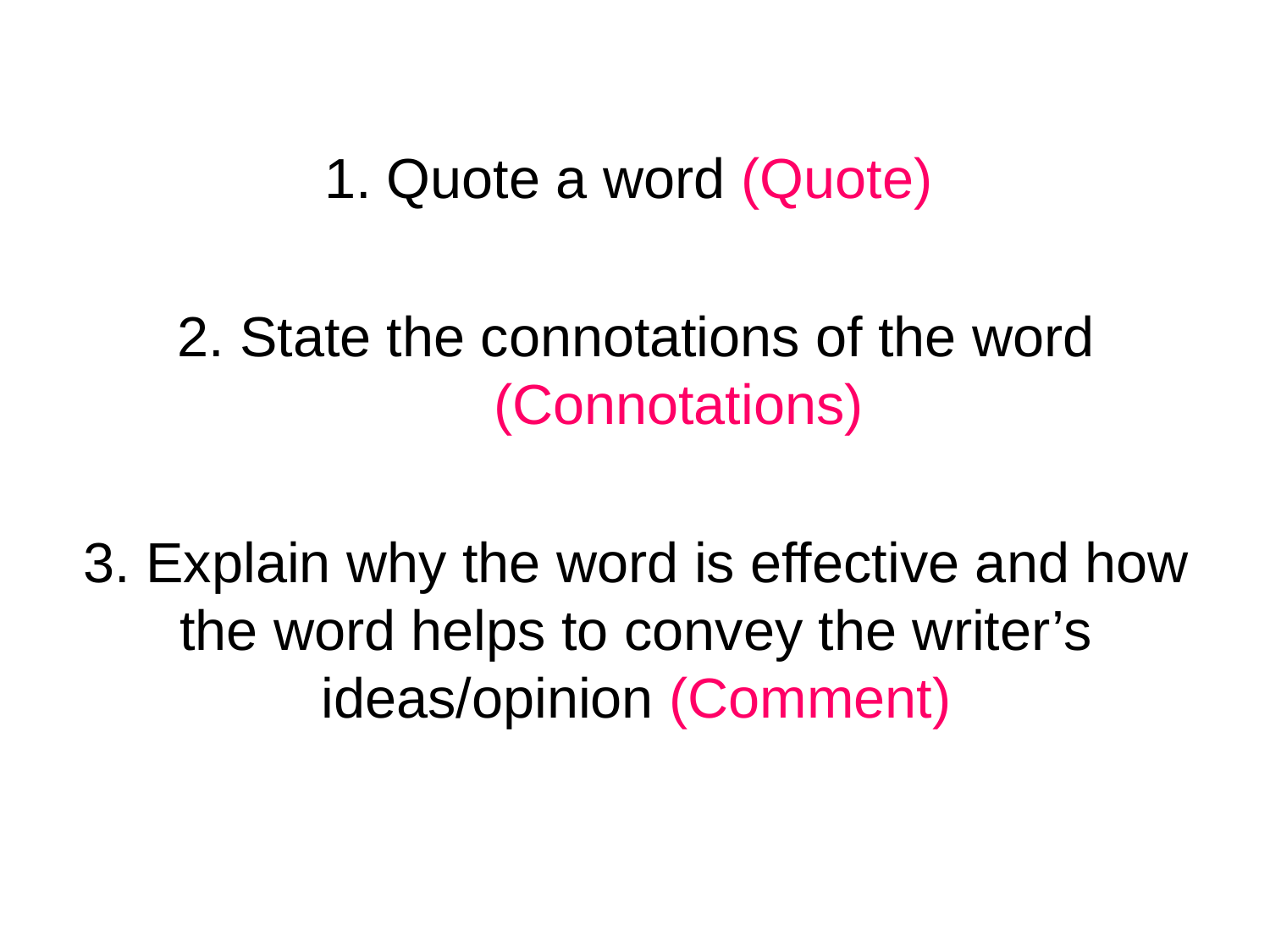

1. Quote a word (Quote)

2. State the connotations of the word (Connotations)

3. Explain why the word is effective and how the word helps to convey the writer’s ideas/opinion (Comment)